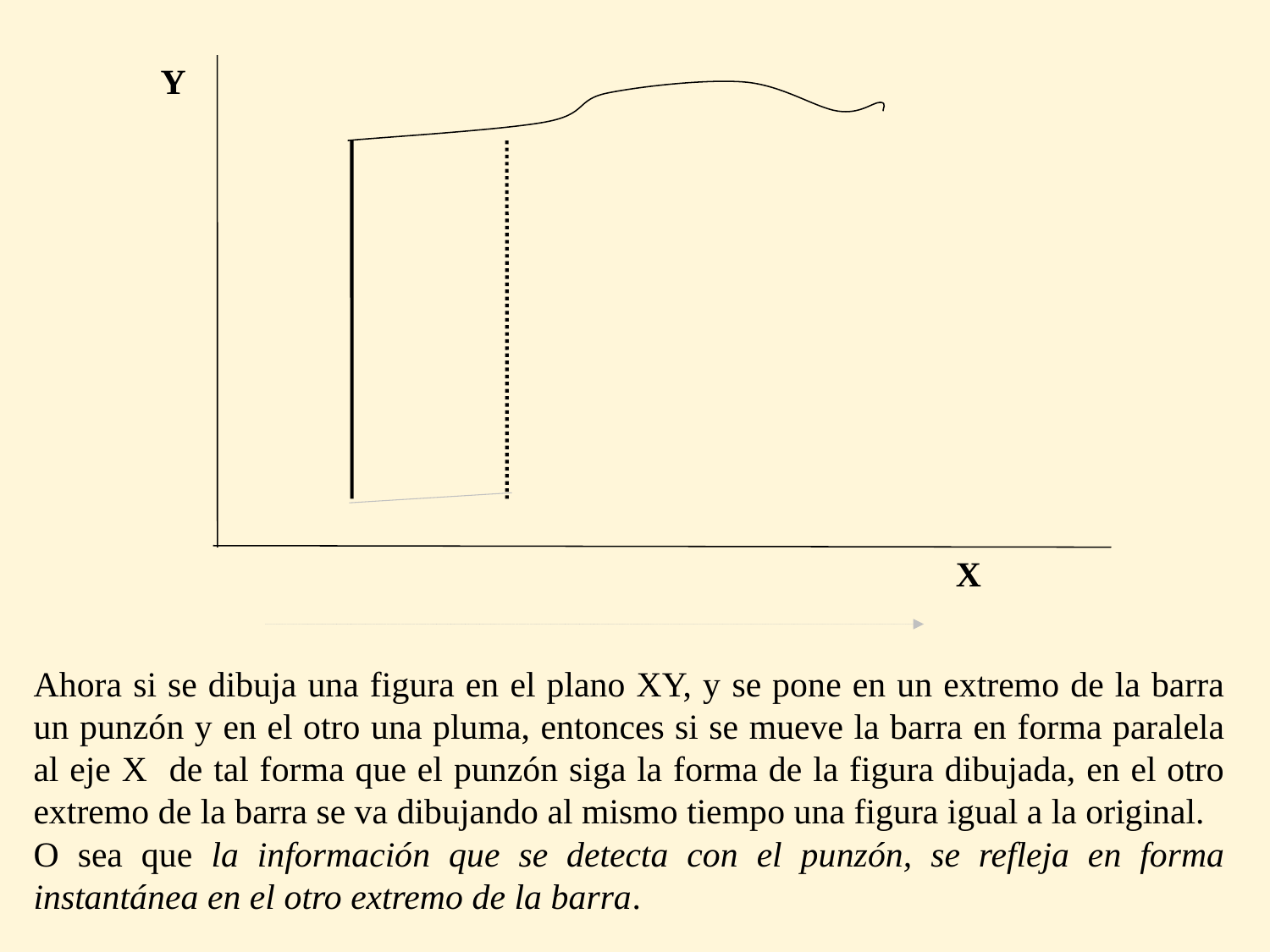

Y

X

Ahora si se dibuja una figura en el plano XY, y se pone en un extremo de la barra un punzón y en el otro una pluma, entonces si se mueve la barra en forma paralela al eje X  de tal forma que el punzón siga la forma de la figura dibujada, en el otro extremo de la barra se va dibujando al mismo tiempo una figura igual a la original.
O sea que la información que se detecta con el punzón, se refleja en forma instantánea en el otro extremo de la barra.